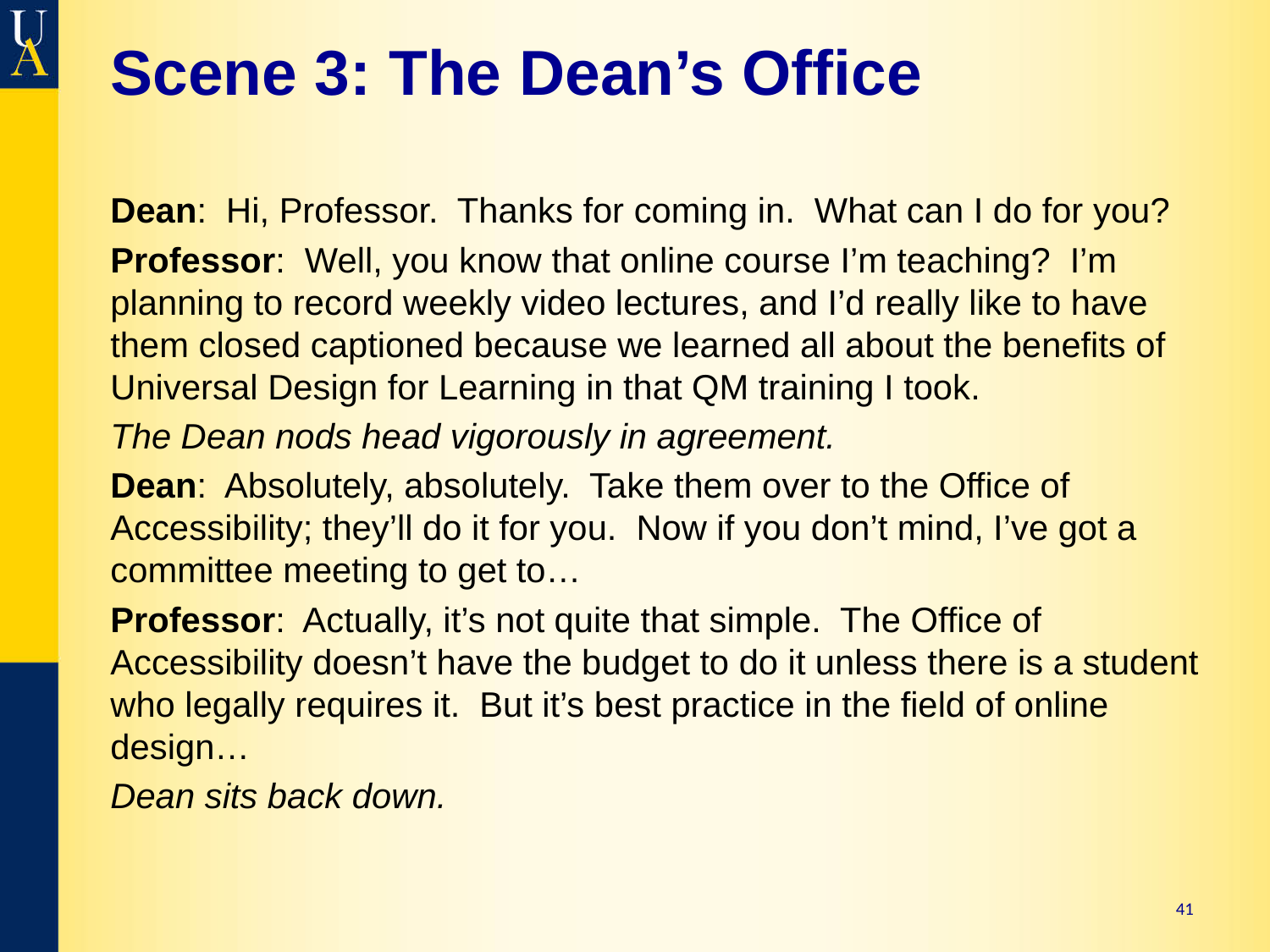

# Scene 3: The Dean’s Office

Dean:  Hi, Professor.  Thanks for coming in.  What can I do for you?
Professor:  Well, you know that online course I’m teaching?  I’m planning to record weekly video lectures, and I’d really like to have them closed captioned because we learned all about the benefits of Universal Design for Learning in that QM training I took.
The Dean nods head vigorously in agreement.
Dean:  Absolutely, absolutely.  Take them over to the Office of Accessibility; they’ll do it for you.  Now if you don’t mind, I’ve got a committee meeting to get to…
Professor:  Actually, it’s not quite that simple.  The Office of Accessibility doesn’t have the budget to do it unless there is a student who legally requires it.  But it’s best practice in the field of online design…
Dean sits back down.

41